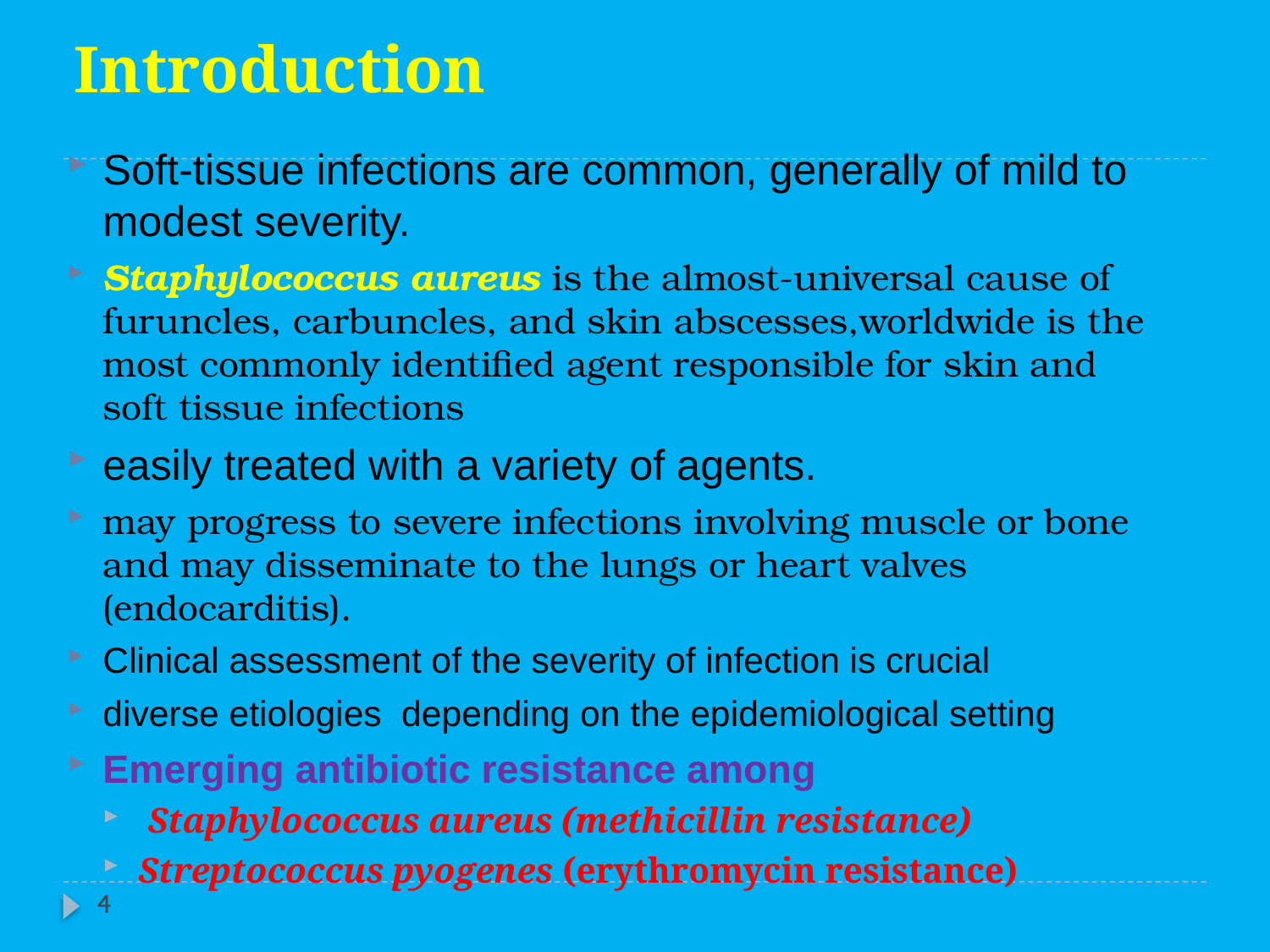

# Introduction
Soft-tissue infections are common, generally of mild to modest severity.
Staphylococcus aureus is the almost-universal cause of furuncles, carbuncles, and skin abscesses,worldwide is the most commonly identified agent responsible for skin and soft tissue infections
easily treated with a variety of agents.
may progress to severe infections involving muscle or bone and may disseminate to the lungs or heart valves (endocarditis).
Clinical assessment of the severity of infection is crucial
diverse etiologies  depending on the epidemiological setting
Emerging antibiotic resistance among
 Staphylococcus aureus (methicillin resistance)
Streptococcus pyogenes (erythromycin resistance)
4